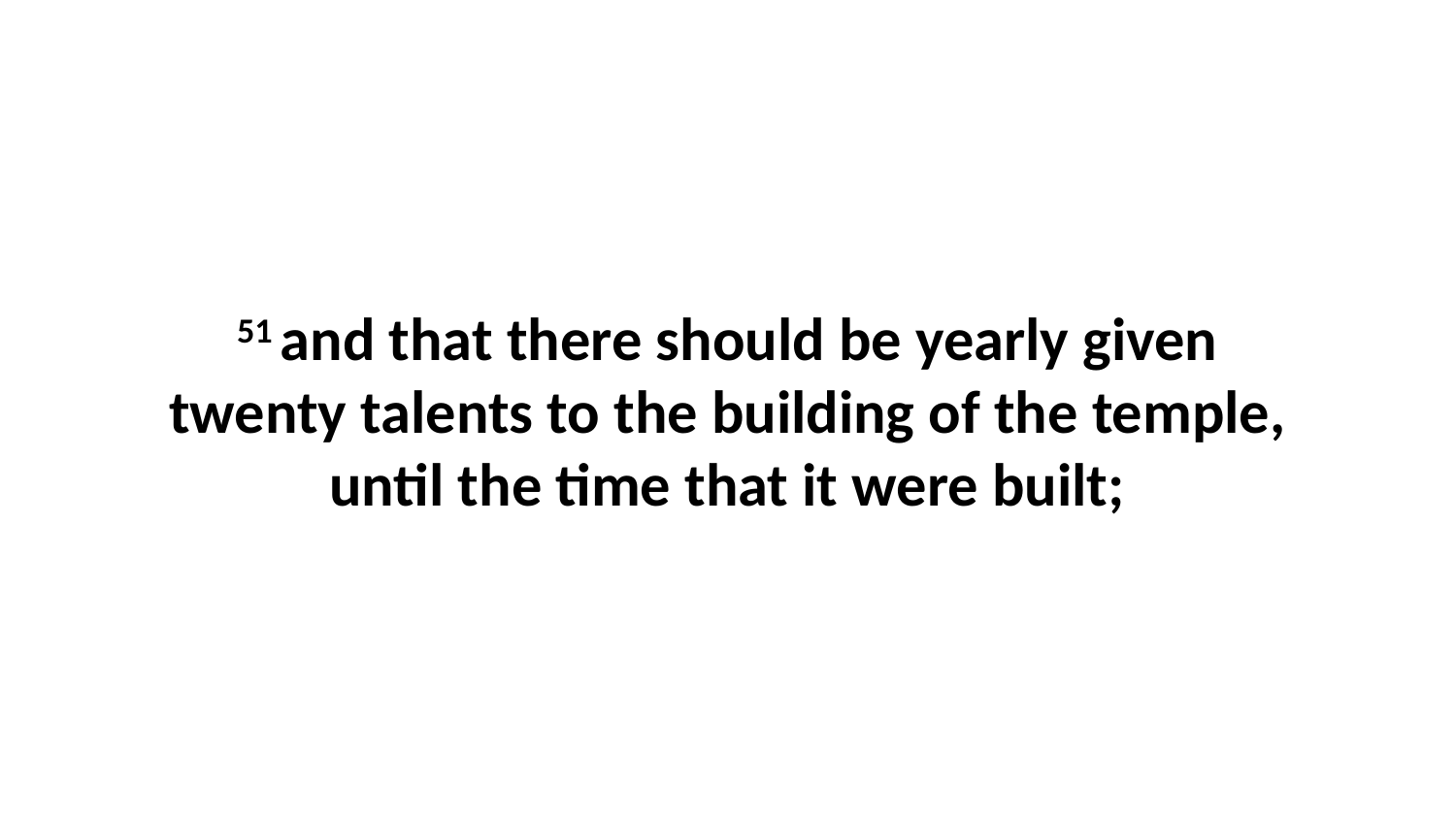

51 and that there should be yearly given twenty talents to the building of the temple, until the time that it were built;